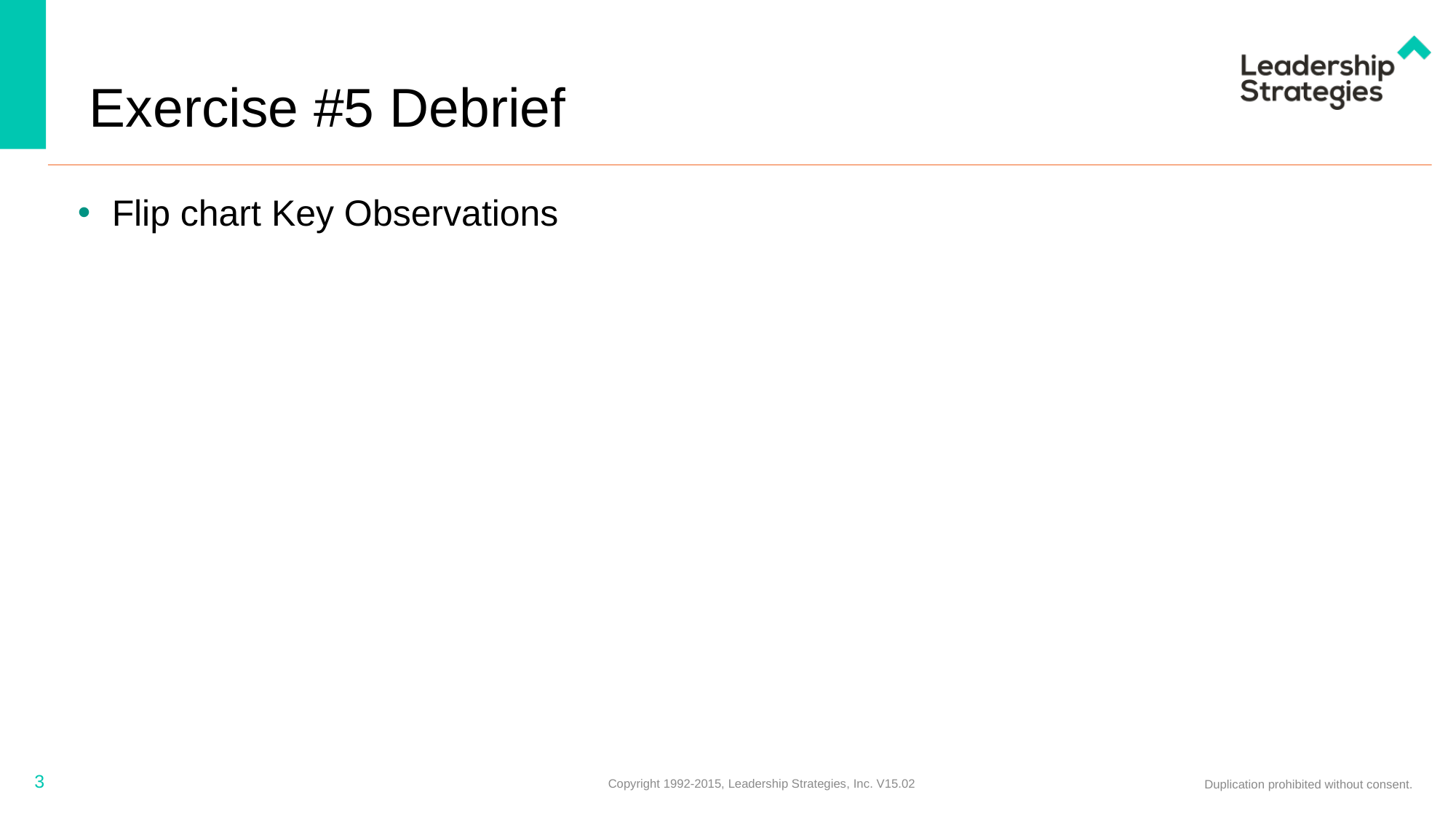

# Exercise #5 Debrief
Flip chart Key Observations
3
Copyright 1992-2015, Leadership Strategies, Inc. V15.02